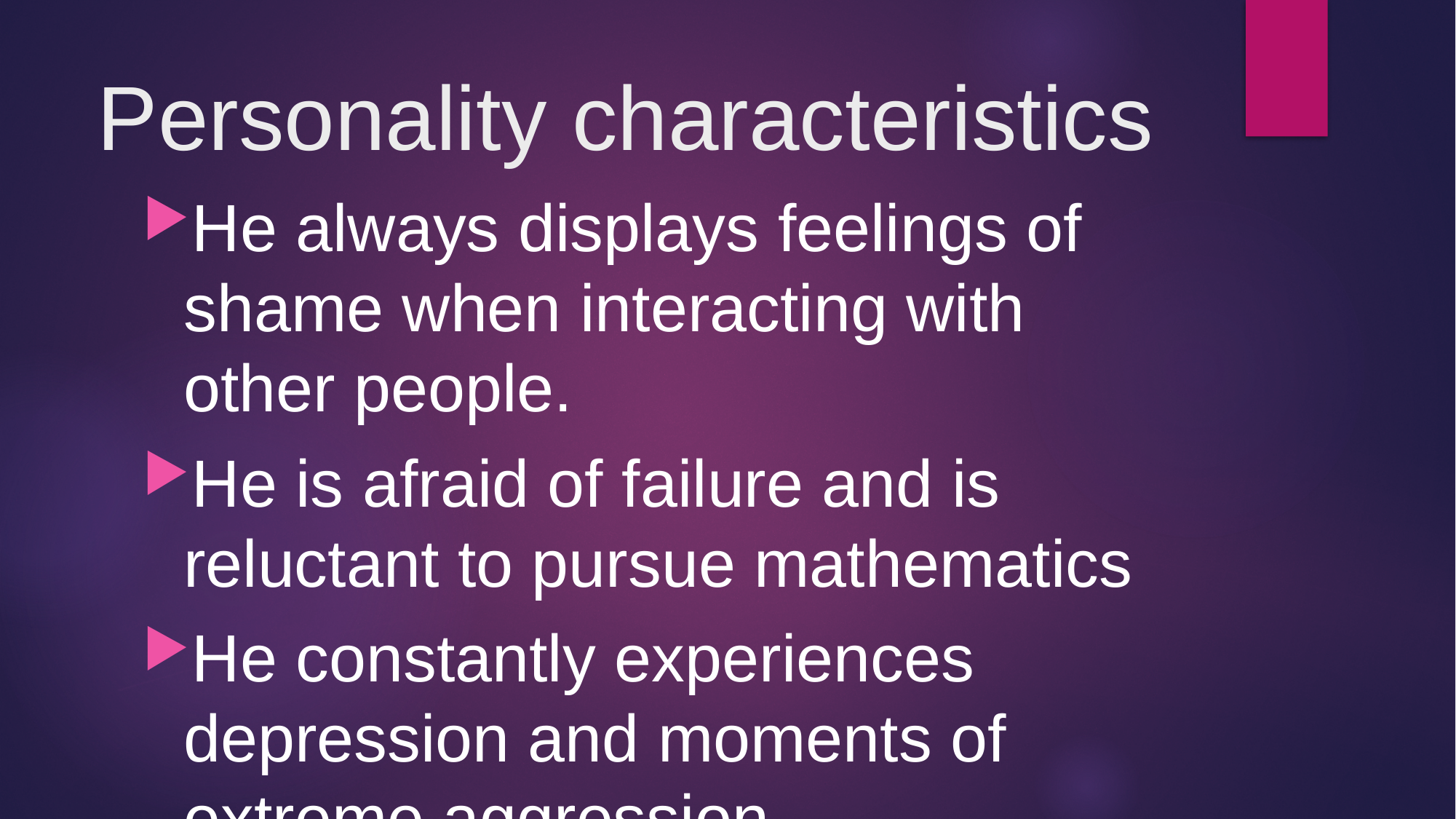

# Personality characteristics
He always displays feelings of shame when interacting with other people.
He is afraid of failure and is reluctant to pursue mathematics
He constantly experiences depression and moments of extreme aggression.
Displays low self esteem